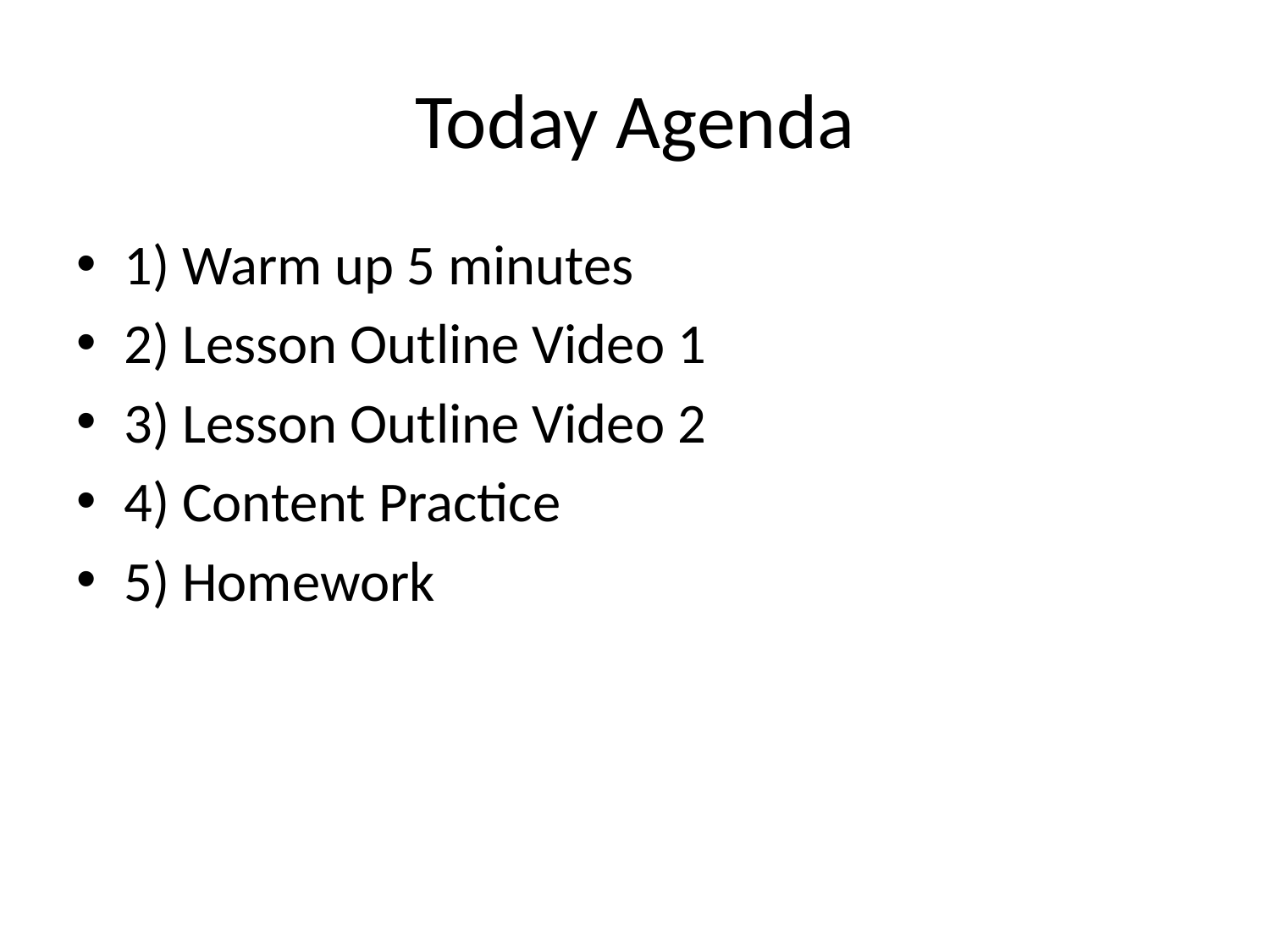

# Today Agenda
1) Warm up 5 minutes
2) Lesson Outline Video 1
3) Lesson Outline Video 2
4) Content Practice
5) Homework